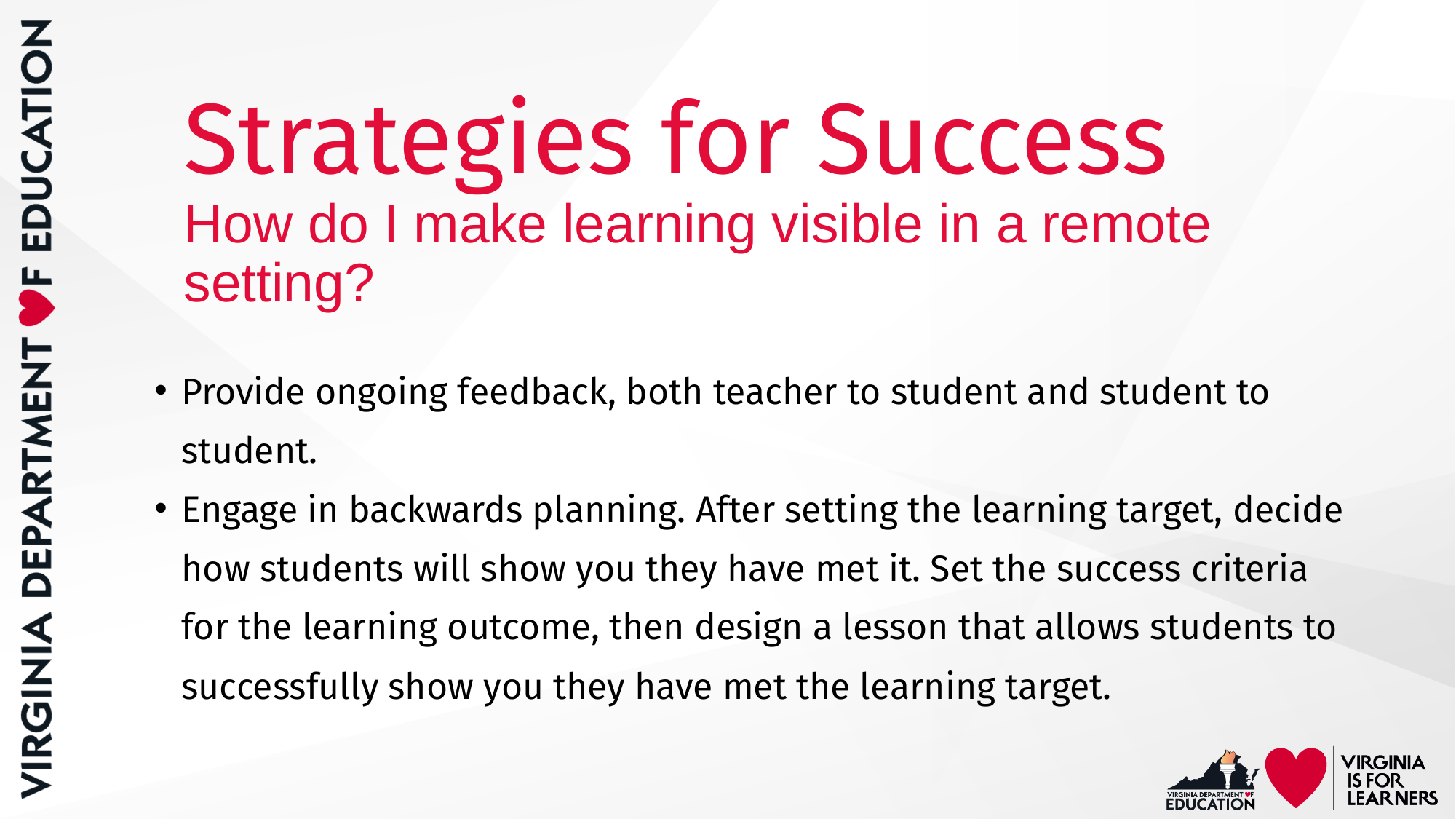

# Strategies for Success How do I make learning visible in a remote setting?
Provide ongoing feedback, both teacher to student and student to student.
Engage in backwards planning. After setting the learning target, decide how students will show you they have met it. Set the success criteria for the learning outcome, then design a lesson that allows students to successfully show you they have met the learning target.